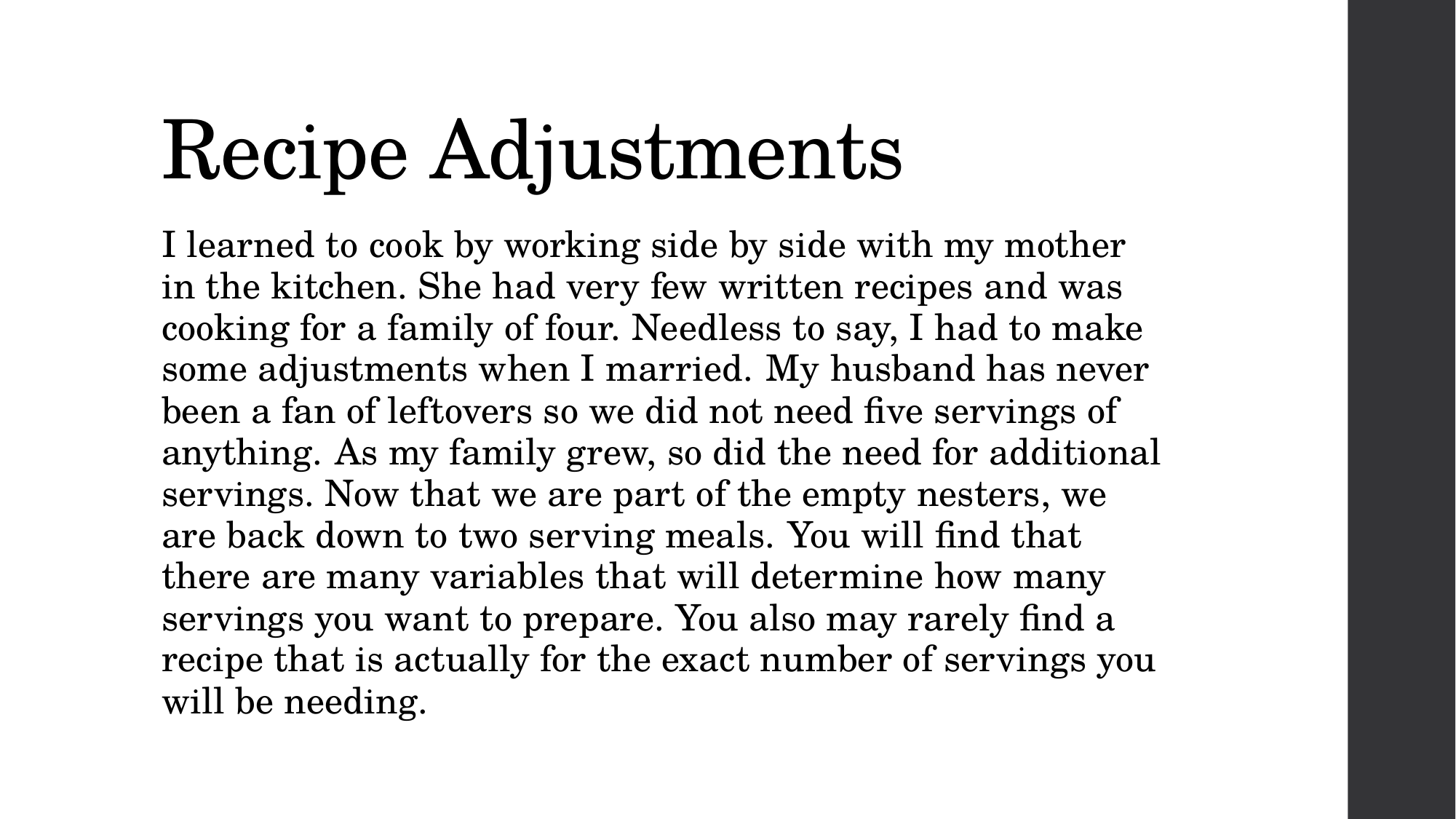

# Recipe Adjustments
I learned to cook by working side by side with my mother in the kitchen. She had very few written recipes and was cooking for a family of four. Needless to say, I had to make some adjustments when I married. My husband has never been a fan of leftovers so we did not need five servings of anything. As my family grew, so did the need for additional servings. Now that we are part of the empty nesters, we are back down to two serving meals. You will find that there are many variables that will determine how many servings you want to prepare. You also may rarely find a recipe that is actually for the exact number of servings you will be needing.